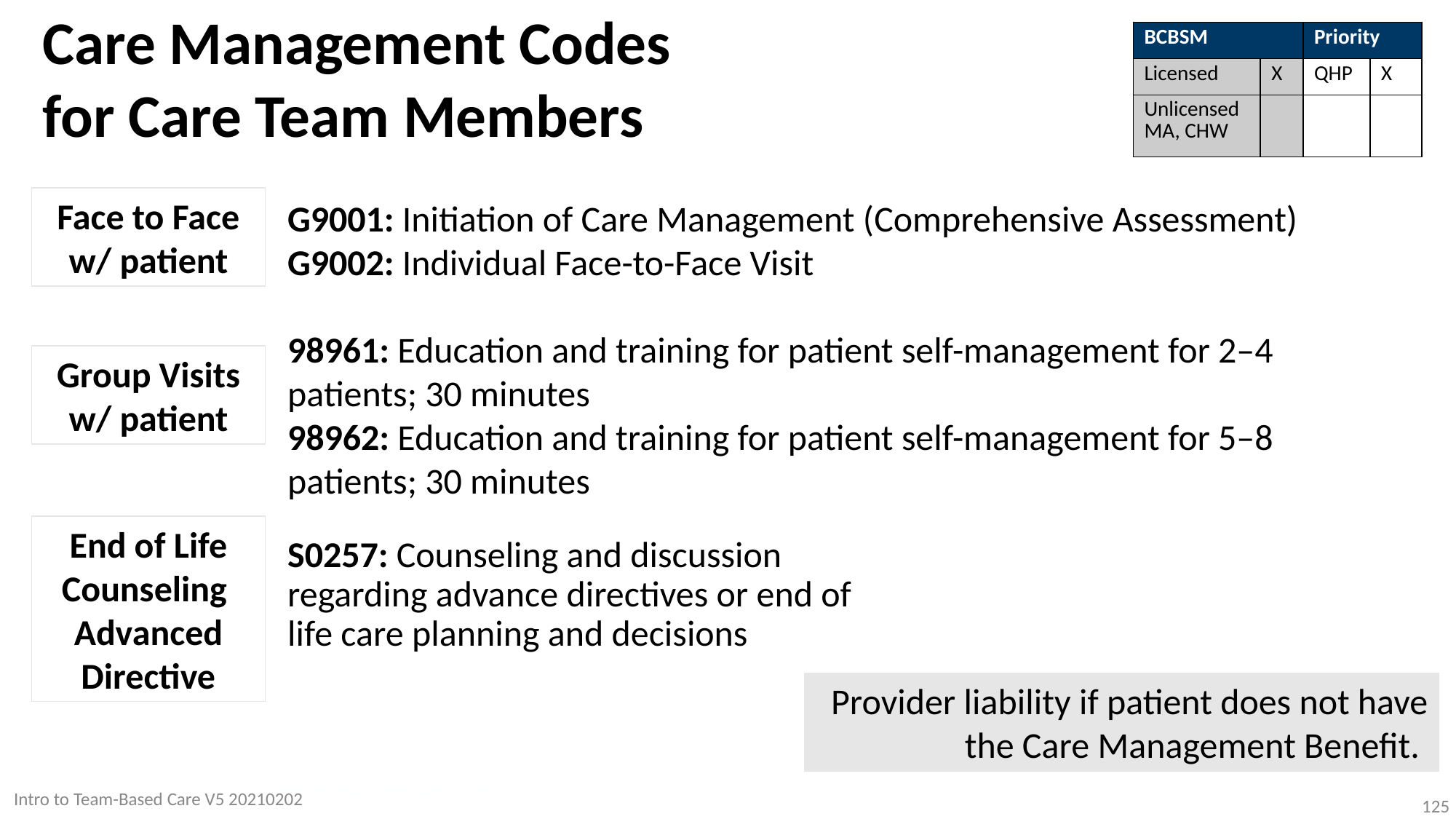

| BCBSM |  | Priority |  |
| --- | --- | --- | --- |
| Licensed | X | QHP | X |
| Unlicensed MA, CHW |  |  |  |
Care Management Codes
for Care Team Members
Face to Face w/ patient
G9001: Initiation of Care Management (Comprehensive Assessment)
G9002: Individual Face-to-Face Visit
98961: Education and training for patient self-management for 2–4 patients; 30 minutes
98962: Education and training for patient self-management for 5–8 patients; 30 minutes
Group Visits w/ patient
End of Life Counseling
Advanced Directive
S0257: Counseling and discussion regarding advance directives or end of life care planning and decisions
Provider liability if patient does not have the Care Management Benefit.
Specialty Team Based Care 4.1.20 V1
Intro to Team-Based Care V5 20210202
125